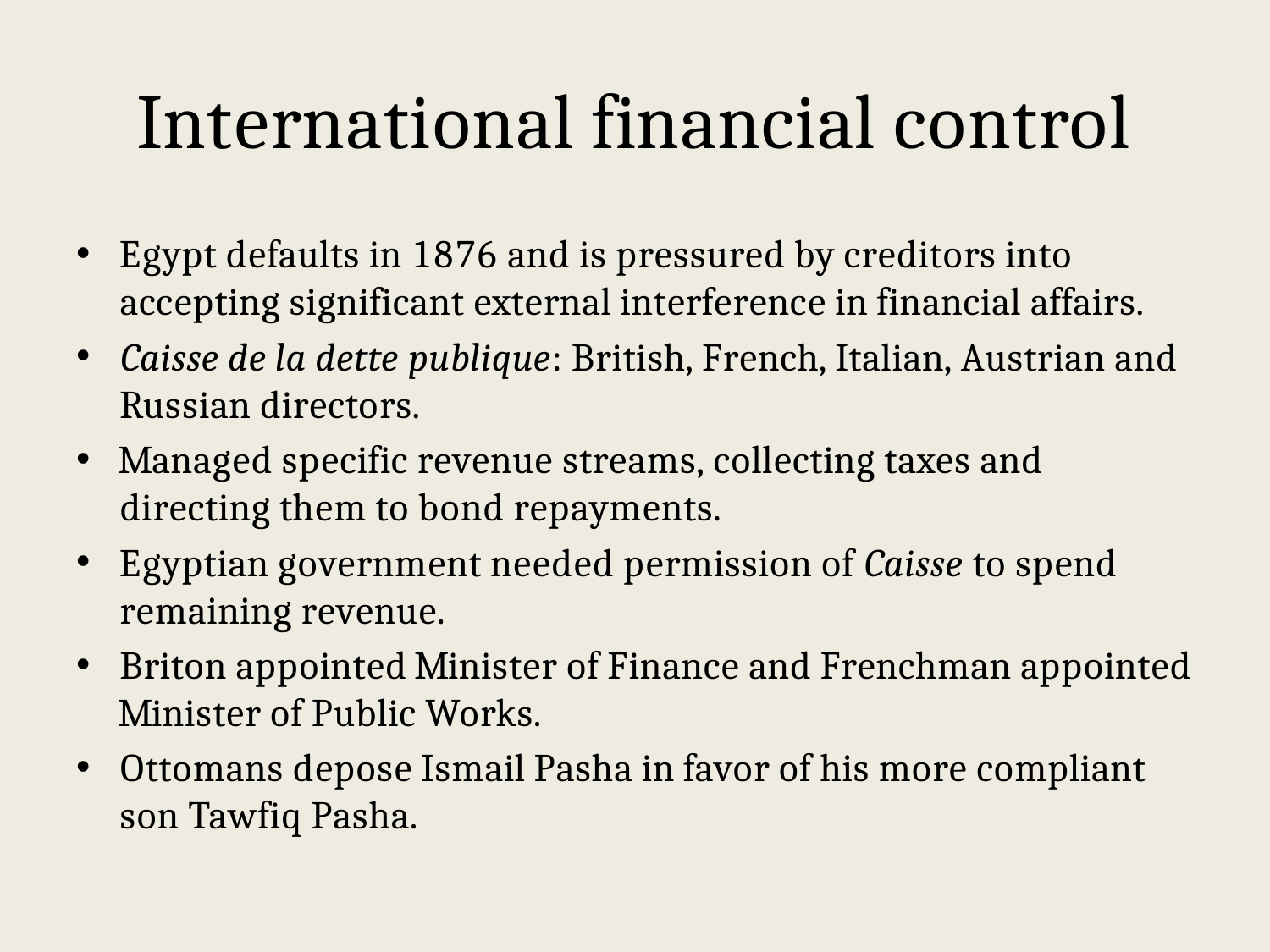

# International financial control
Egypt defaults in 1876 and is pressured by creditors into accepting significant external interference in financial affairs.
Caisse de la dette publique: British, French, Italian, Austrian and Russian directors.
Managed specific revenue streams, collecting taxes and directing them to bond repayments.
Egyptian government needed permission of Caisse to spend remaining revenue.
Briton appointed Minister of Finance and Frenchman appointed Minister of Public Works.
Ottomans depose Ismail Pasha in favor of his more compliant son Tawfiq Pasha.